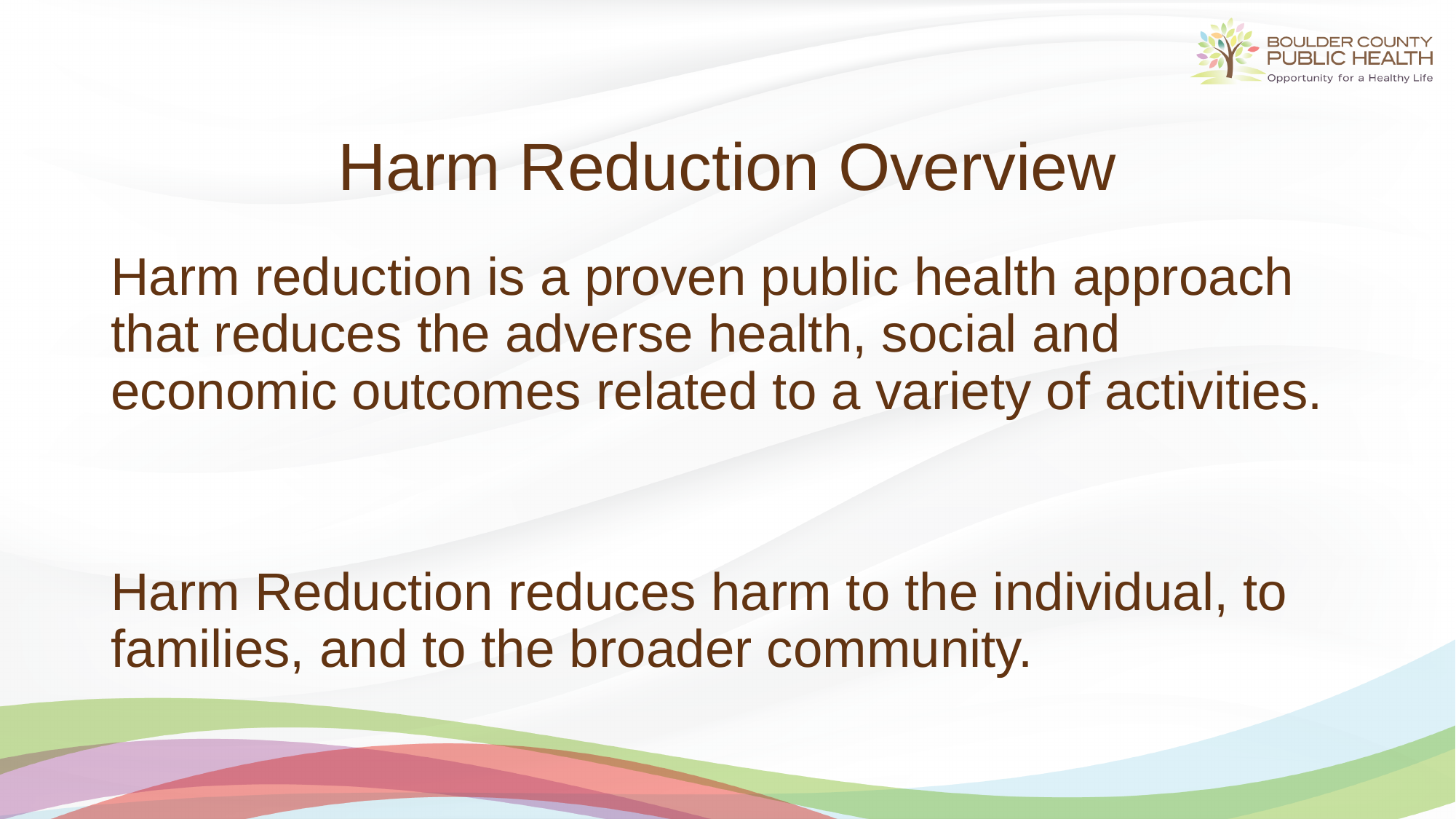

# Harm Reduction Overview
Harm reduction is a proven public health approach that reduces the adverse health, social and economic outcomes related to a variety of activities.

Harm Reduction reduces harm to the individual, to families, and to the broader community.